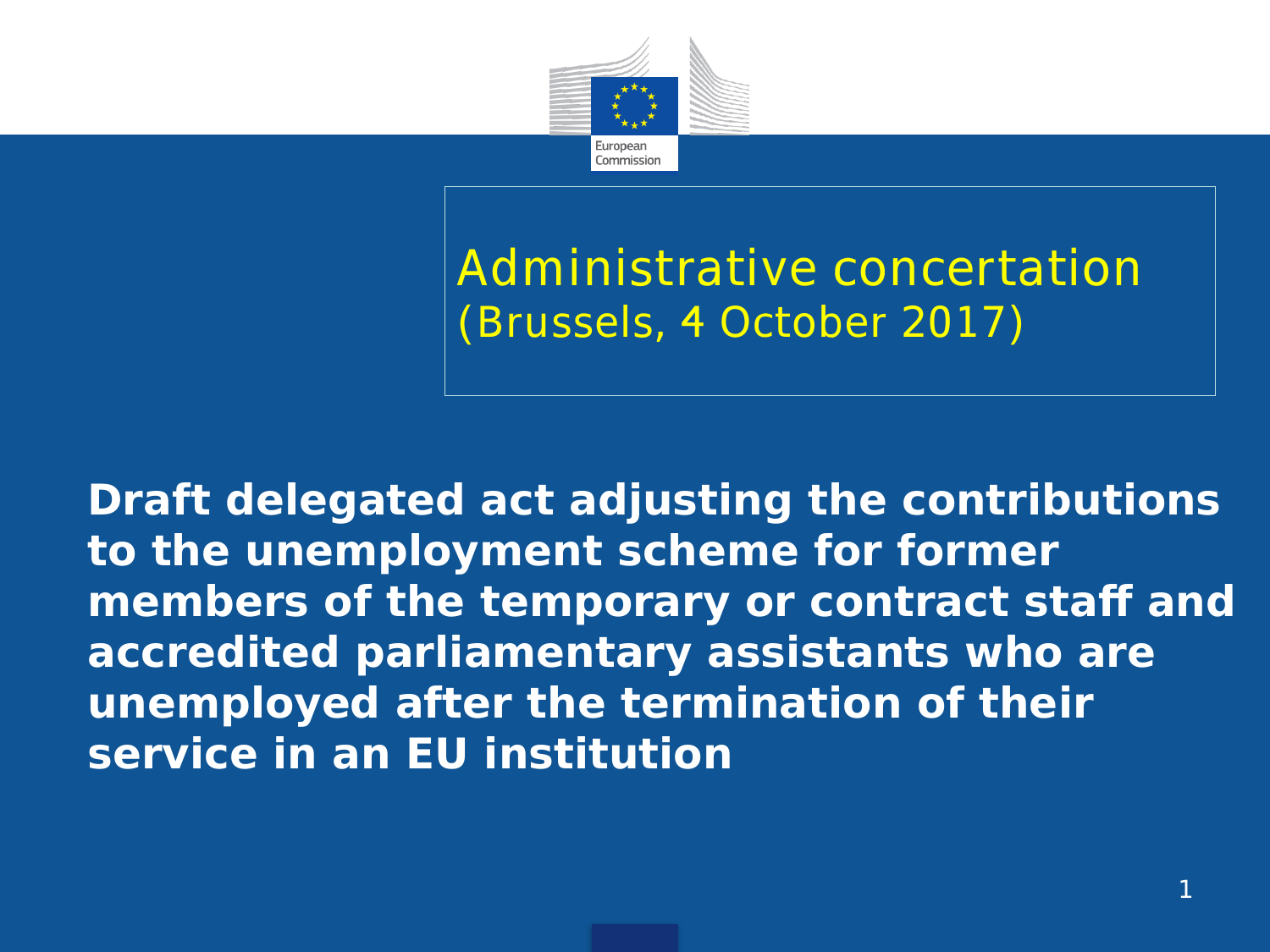

# Administrative concertation (Brussels, 4 October 2017)
Draft delegated act adjusting the contributions to the unemployment scheme for former members of the temporary or contract staff and accredited parliamentary assistants who are unemployed after the termination of their service in an EU institution
1